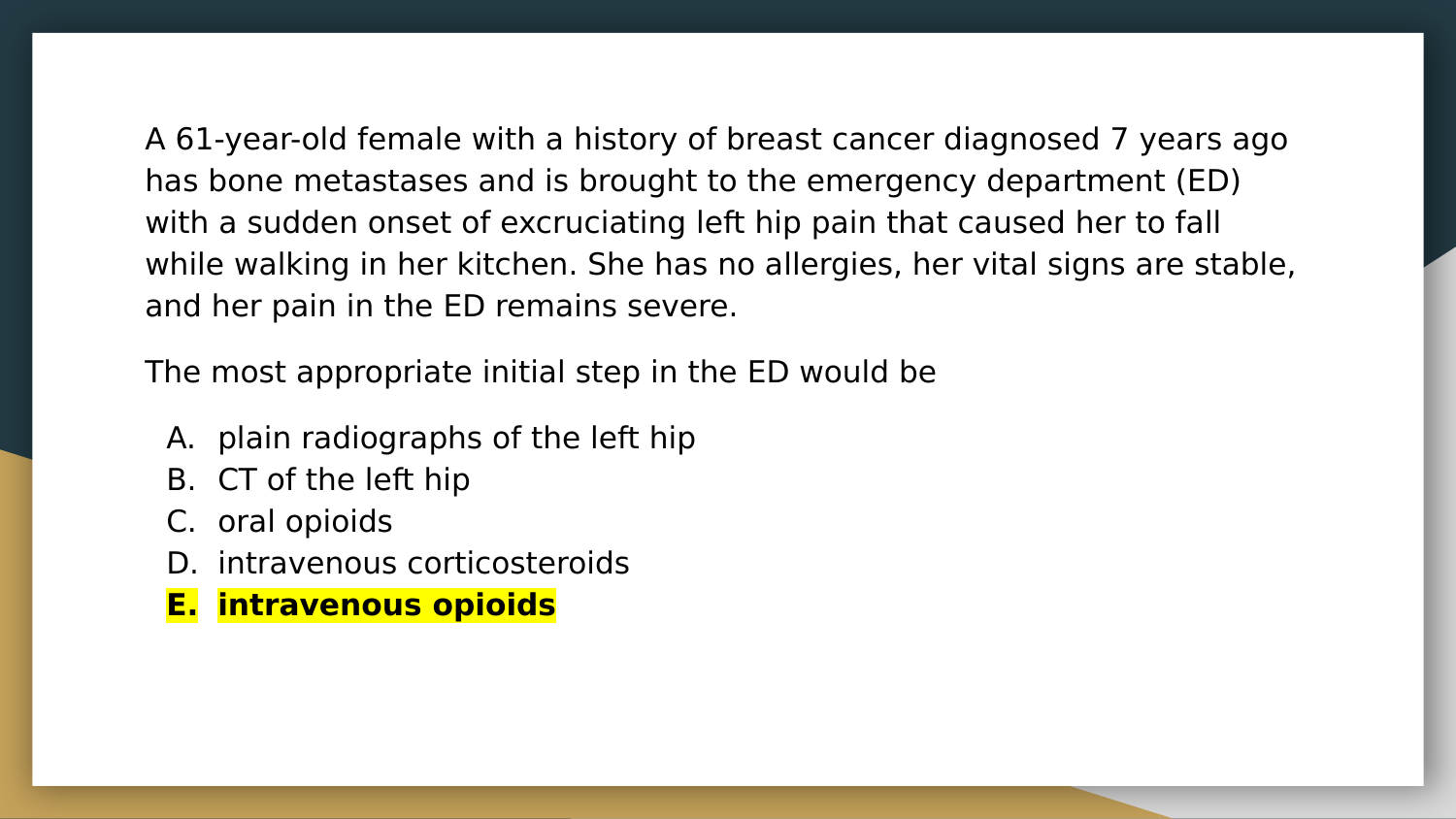

A 61-year-old female with a history of breast cancer diagnosed 7 years ago has bone metastases and is brought to the emergency department (ED) with a sudden onset of excruciating left hip pain that caused her to fall while walking in her kitchen. She has no allergies, her vital signs are stable, and her pain in the ED remains severe.
The most appropriate initial step in the ED would be
plain radiographs of the left hip
CT of the left hip
oral opioids
intravenous corticosteroids
intravenous opioids